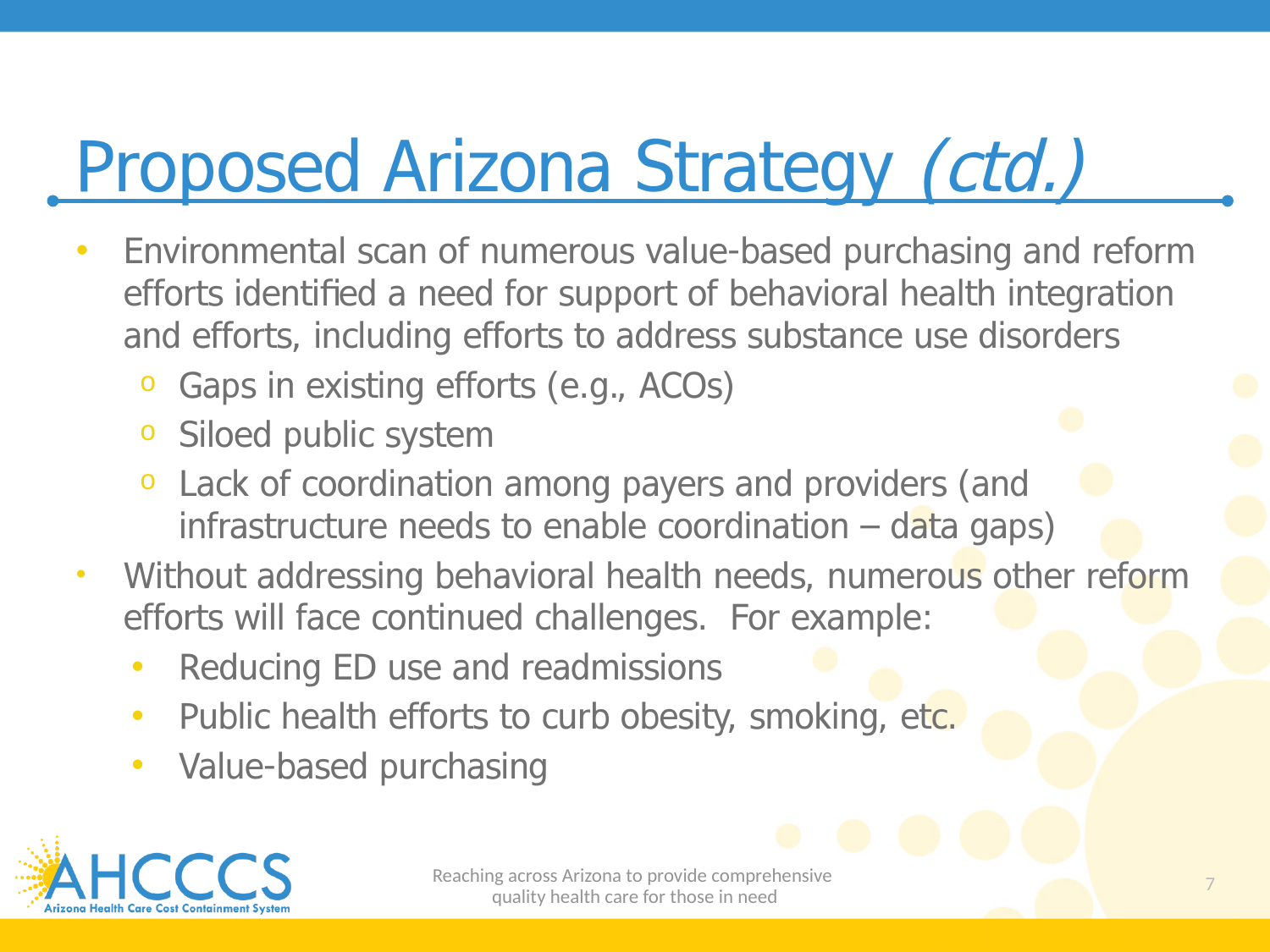

# Proposed Arizona Strategy (ctd.)
Environmental scan of numerous value-based purchasing and reform efforts identified a need for support of behavioral health integration and efforts, including efforts to address substance use disorders
Gaps in existing efforts (e.g., ACOs)
Siloed public system
Lack of coordination among payers and providers (and infrastructure needs to enable coordination – data gaps)
Without addressing behavioral health needs, numerous other reform efforts will face continued challenges.  For example:
Reducing ED use and readmissions
Public health efforts to curb obesity, smoking, etc.
Value-based purchasing

Reaching across Arizona to provide comprehensive
quality health care for those in need
7